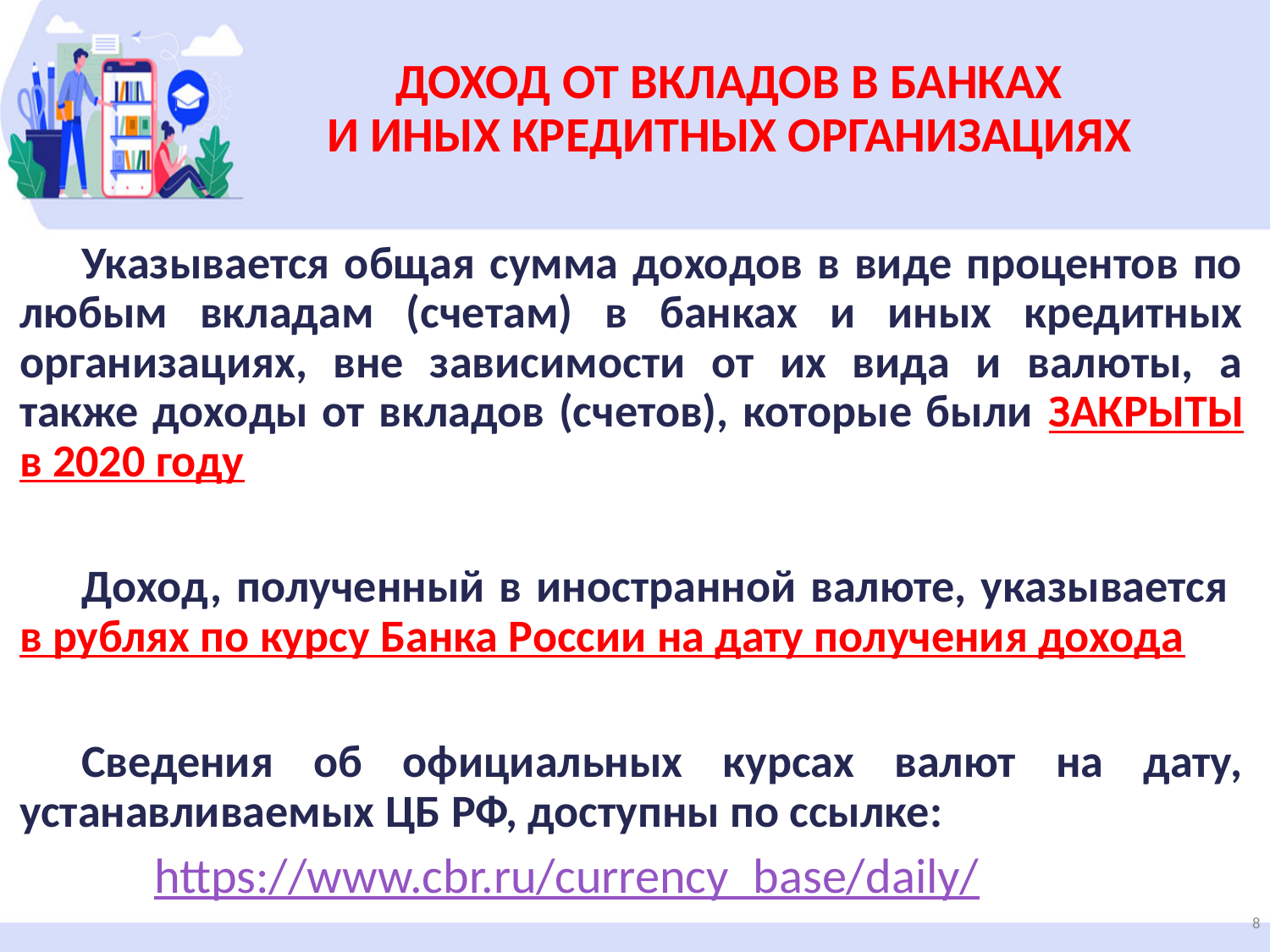

# ДОХОД ОТ ВКЛАДОВ В БАНКАХ И ИНЫХ КРЕДИТНЫХ ОРГАНИЗАЦИЯХ
Указывается общая сумма доходов в виде процентов по любым вкладам (счетам) в банках и иных кредитных организациях, вне зависимости от их вида и валюты, а также доходы от вкладов (счетов), которые были ЗАКРЫТЫ в 2020 году

Доход, полученный в иностранной валюте, указывается
в рублях по курсу Банка России на дату получения дохода

Сведения об официальных курсах валют на дату, устанавливаемых ЦБ РФ, доступны по ссылке:
             https://www.cbr.ru/currency_base/daily/
8